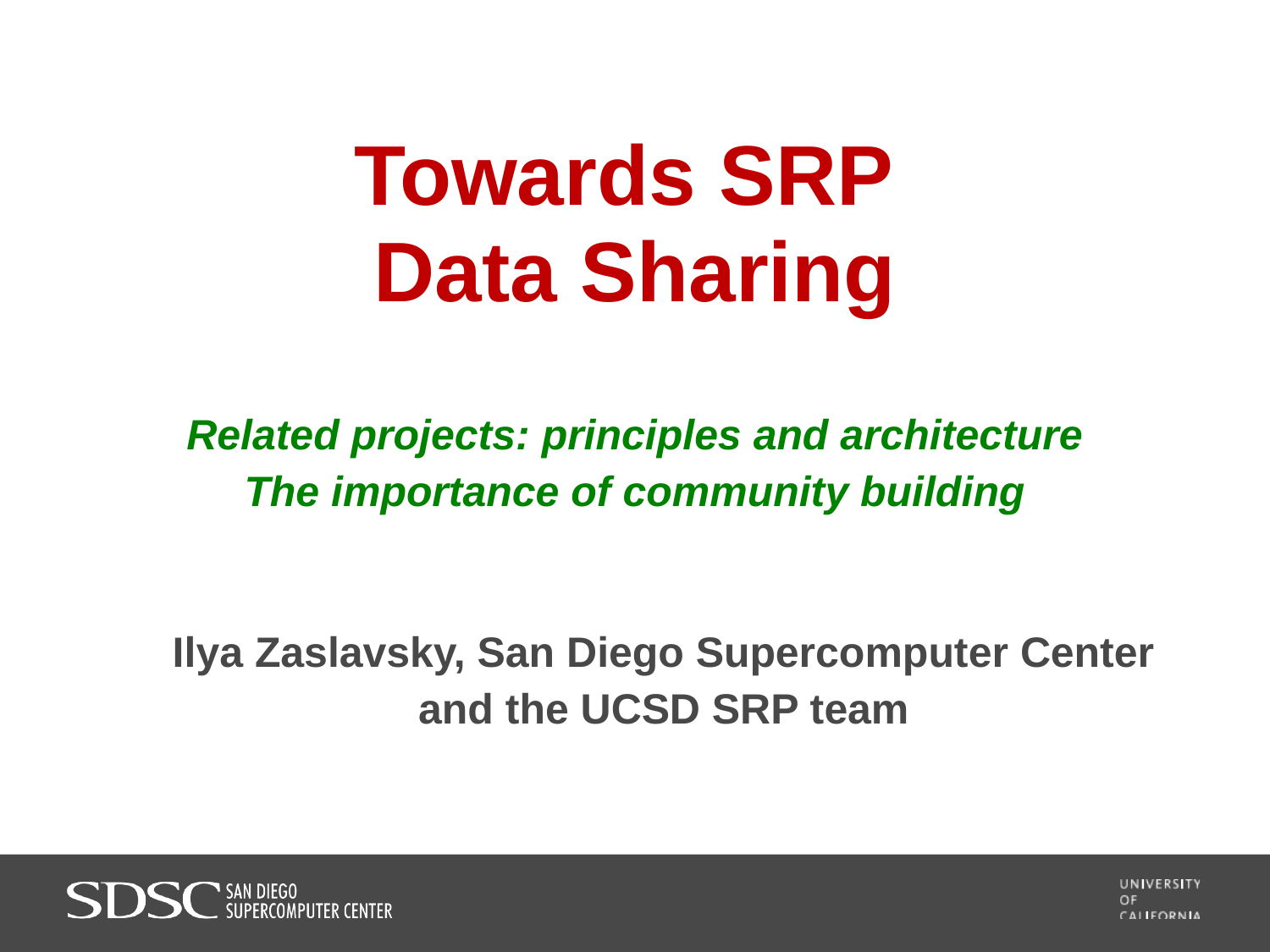

# Towards SRP Data Sharing

Related projects: principles and architecture
The importance of community building

Ilya Zaslavsky, San Diego Supercomputer Center
and the UCSD SRP team